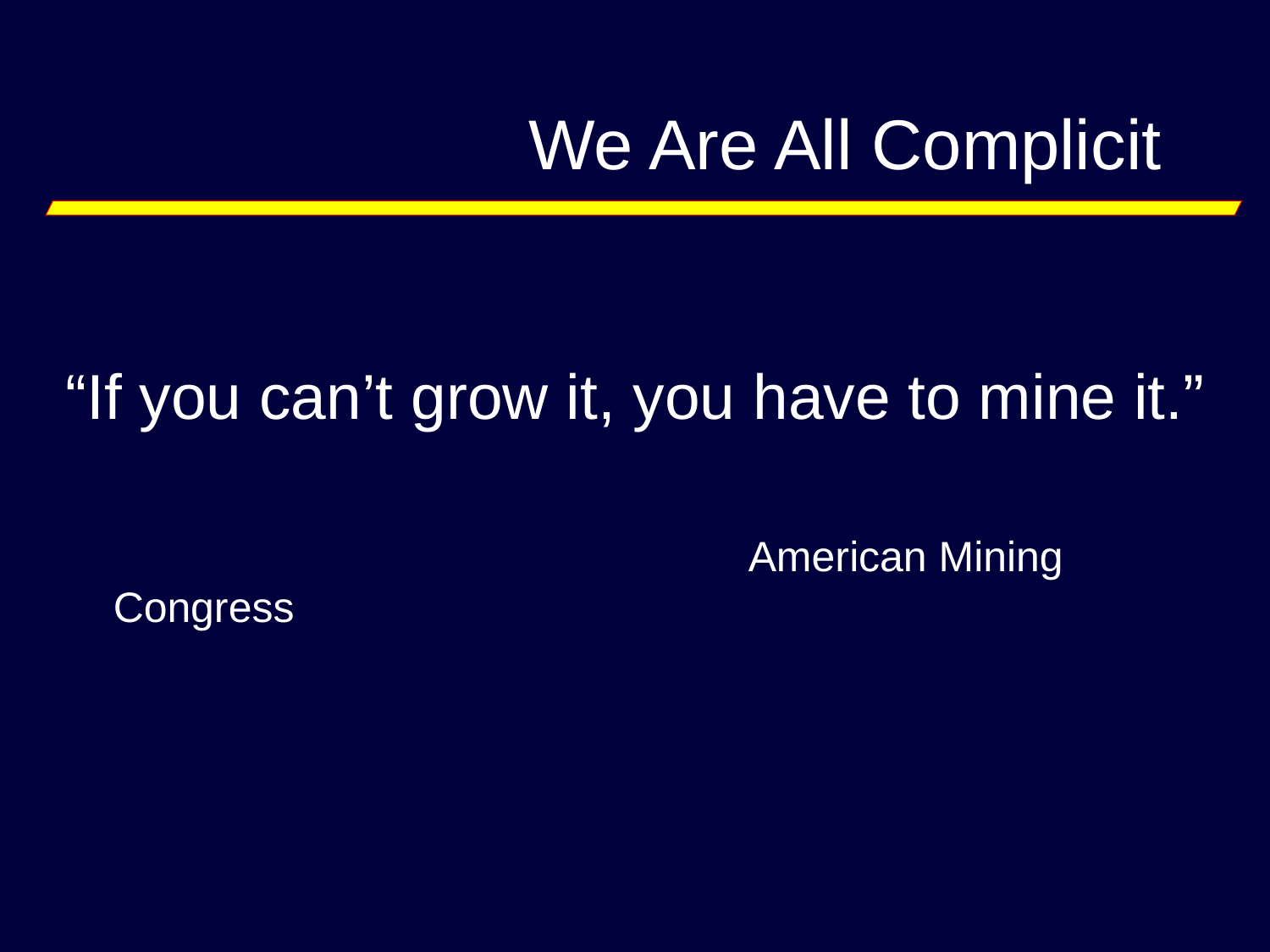

We Are All Complicit
“If you can’t grow it, you have to mine it.”

						American Mining Congress